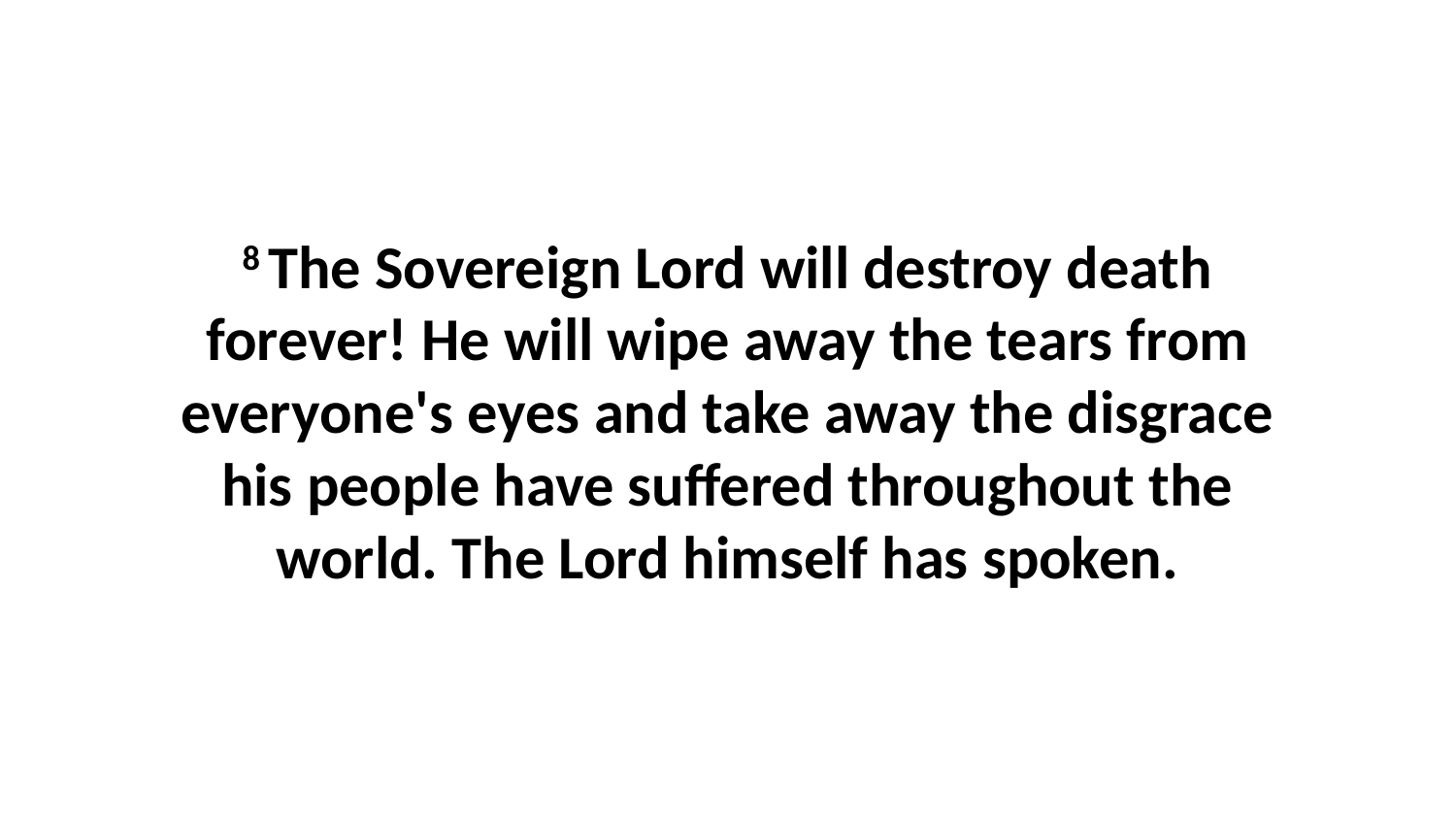

8 The Sovereign Lord will destroy death forever! He will wipe away the tears from everyone's eyes and take away the disgrace his people have suffered throughout the world. The Lord himself has spoken.